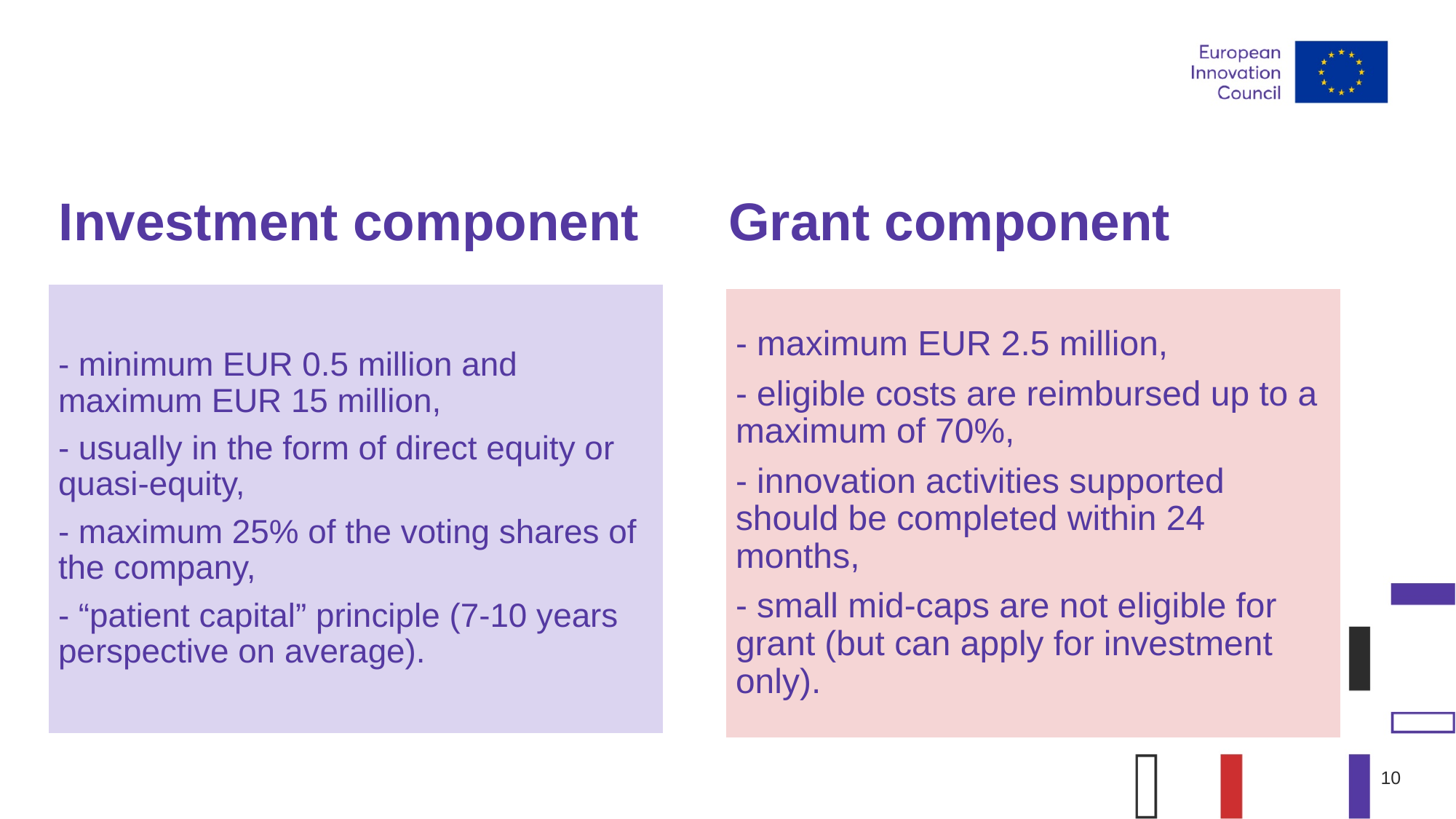

# Investment component	 Grant component
- minimum EUR 0.5 million and maximum EUR 15 million,
- usually in the form of direct equity or quasi-equity,
- maximum 25% of the voting shares of the company,
- “patient capital” principle (7-10 years perspective on average).
- maximum EUR 2.5 million,
- eligible costs are reimbursed up to a maximum of 70%,
- innovation activities supported should be completed within 24 months,
- small mid-caps are not eligible for grant (but can apply for investment only).